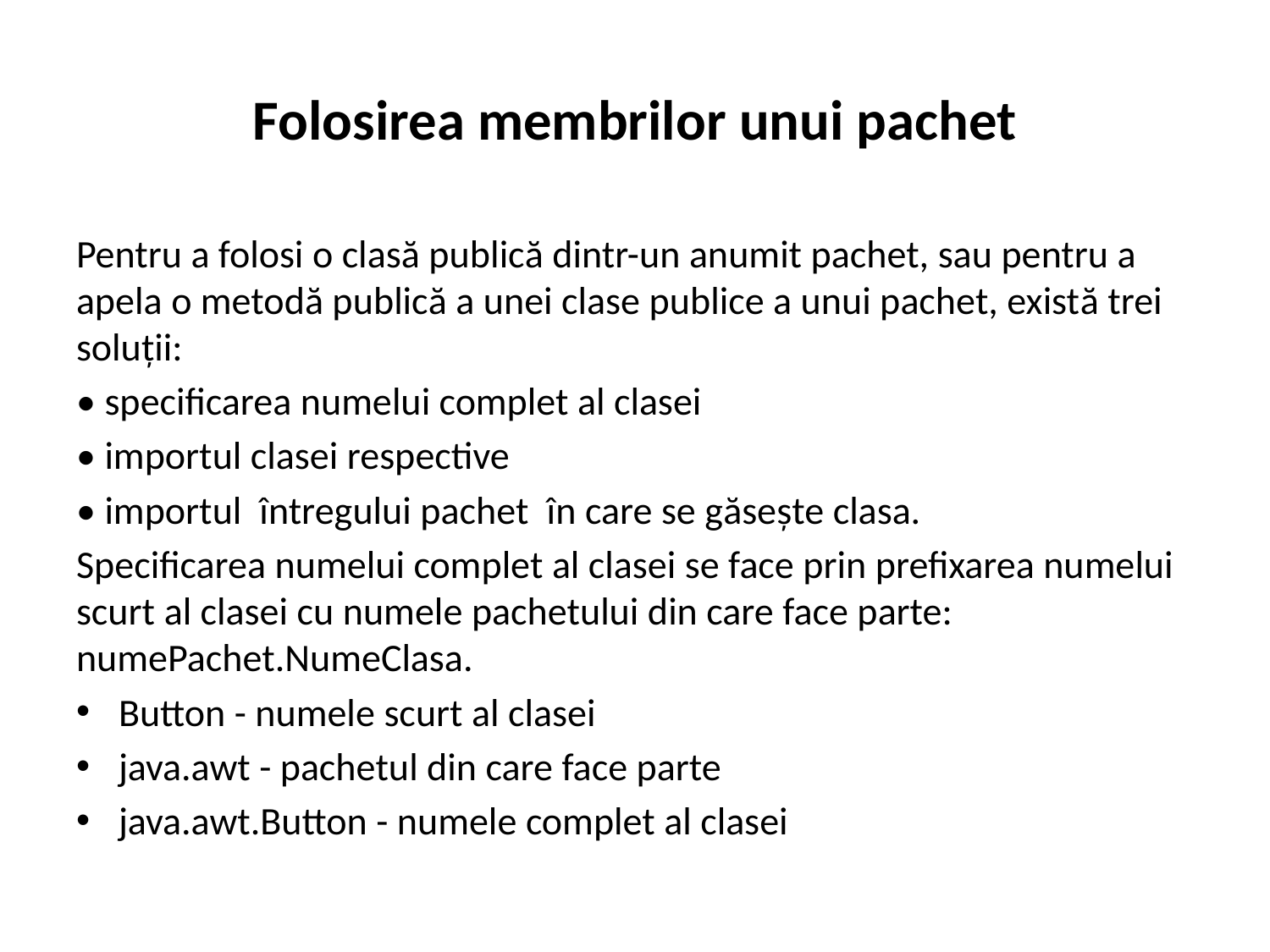

# Folosirea membrilor unui pachet
Pentru a folosi o clasă publică dintr-un anumit pachet, sau pentru a apela o metodă publică a unei clase publice a unui pachet, există trei soluții:
• specificarea numelui complet al clasei
• importul clasei respective
• importul  întregului pachet  în care se găsește clasa.
Specificarea numelui complet al clasei se face prin prefixarea numelui scurt al clasei cu numele pachetului din care face parte: numePachet.NumeClasa.
Button - numele scurt al clasei
java.awt - pachetul din care face parte
java.awt.Button - numele complet al clasei